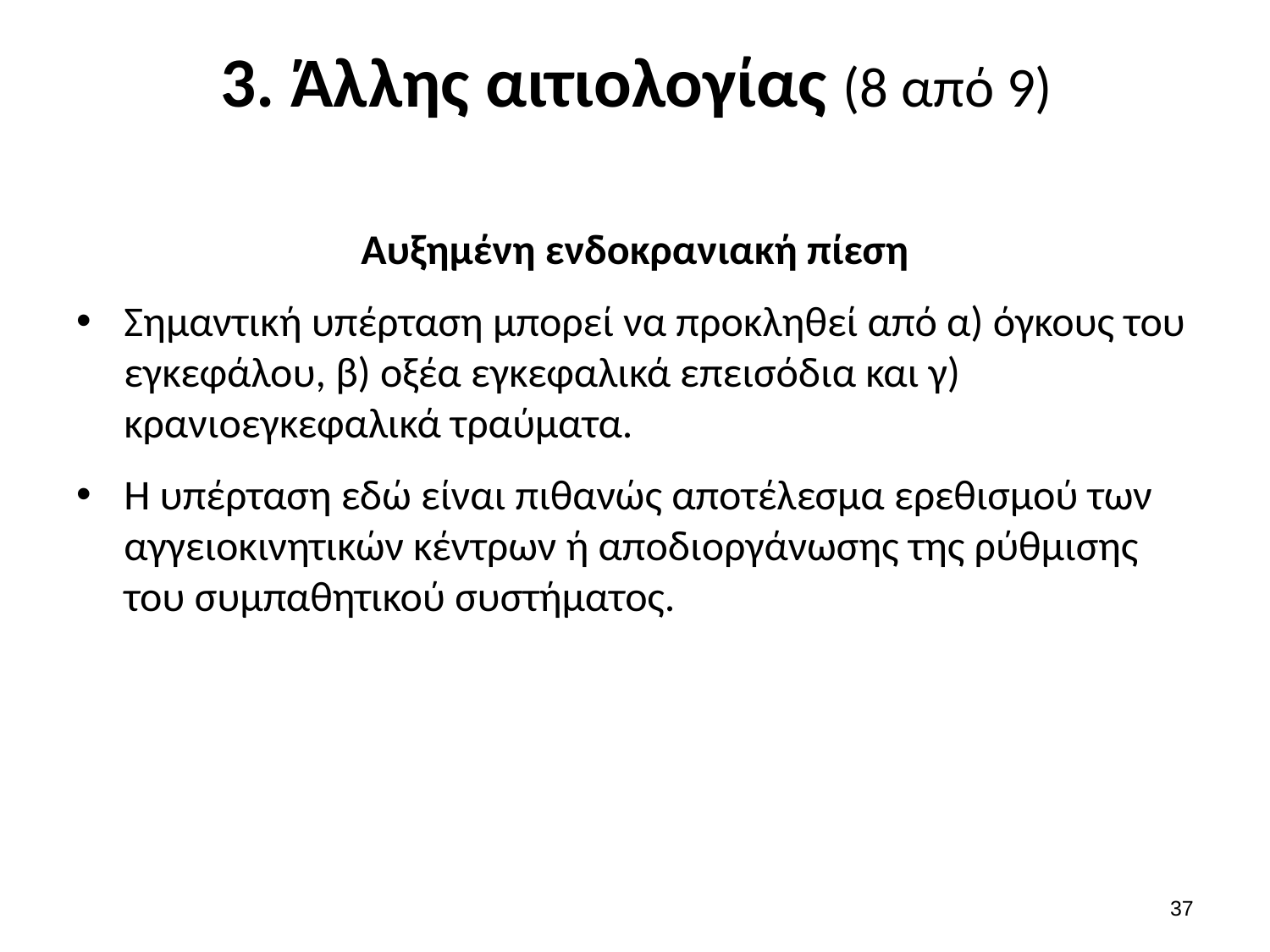

# 3. Άλλης αιτιολογίας (8 από 9)
Αυξημένη ενδοκρανιακή πίεση
Σημαντική υπέρταση μπορεί να προκληθεί από α) όγκους του εγκεφάλου, β) οξέα εγκεφαλικά επεισόδια και γ) κρανιοεγκεφαλικά τραύματα.
Η υπέρταση εδώ είναι πιθανώς αποτέλεσμα ερεθισμού των αγγειοκινητικών κέντρων ή αποδιοργάνωσης της ρύθμισης του συμπαθητικού συστήματος.

37